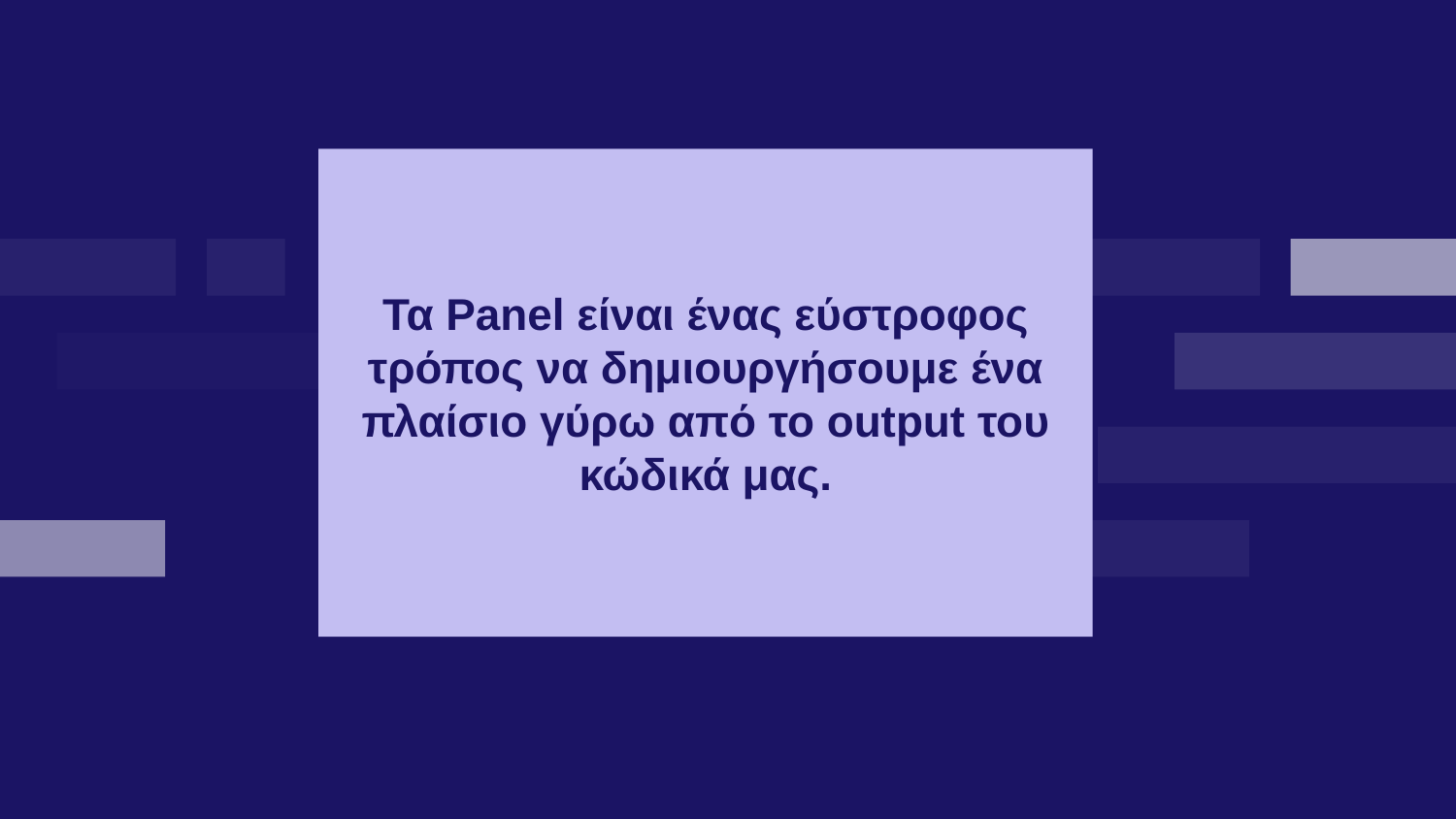

# Τα Panel είναι ένας εύστροφος τρόπος να δημιουργήσουμε ένα πλαίσιο γύρω από το output του κώδικά μας.